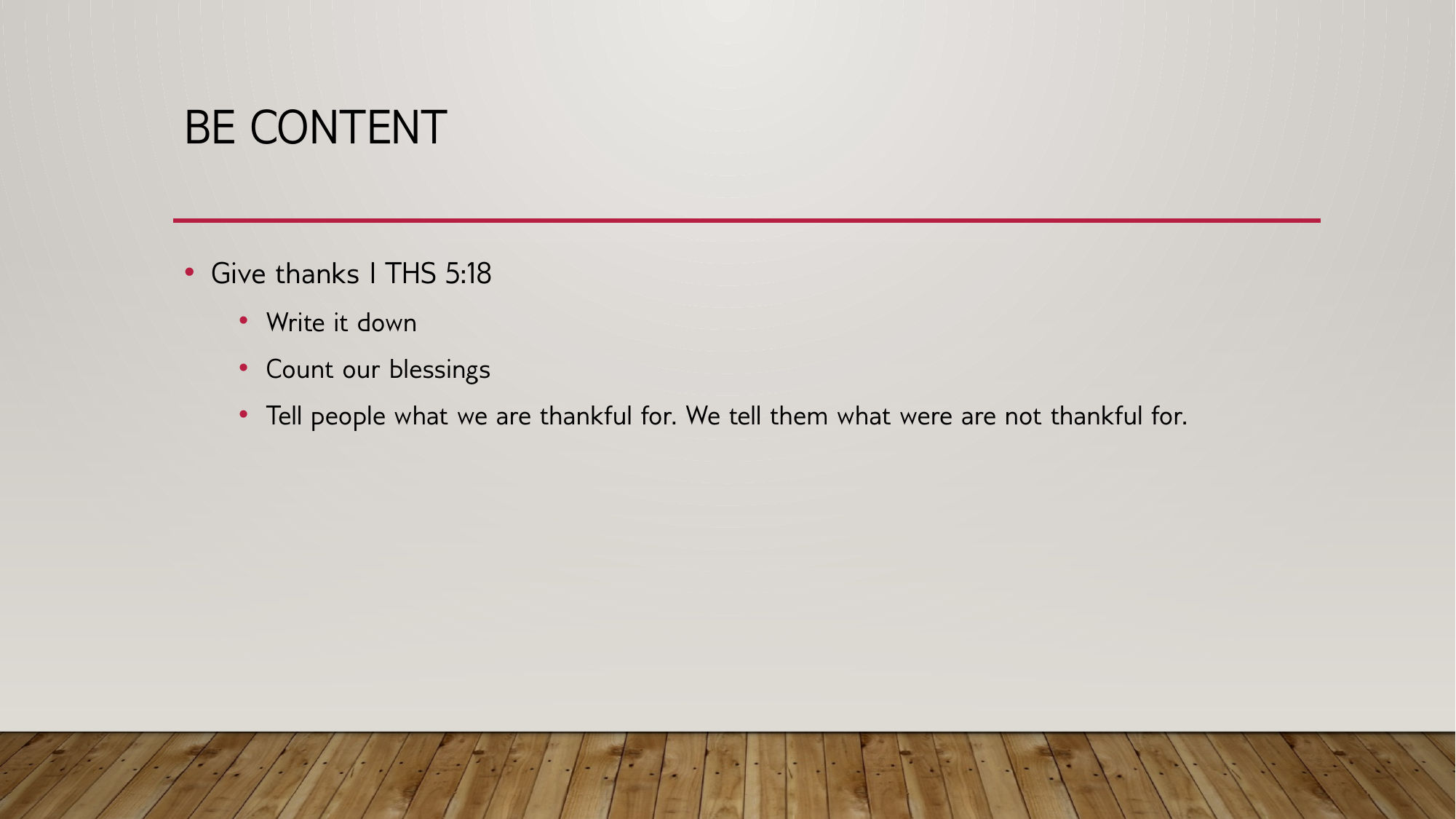

# Be content
Give thanks I THS 5:18
Write it down
Count our blessings
Tell people what we are thankful for. We tell them what were are not thankful for.